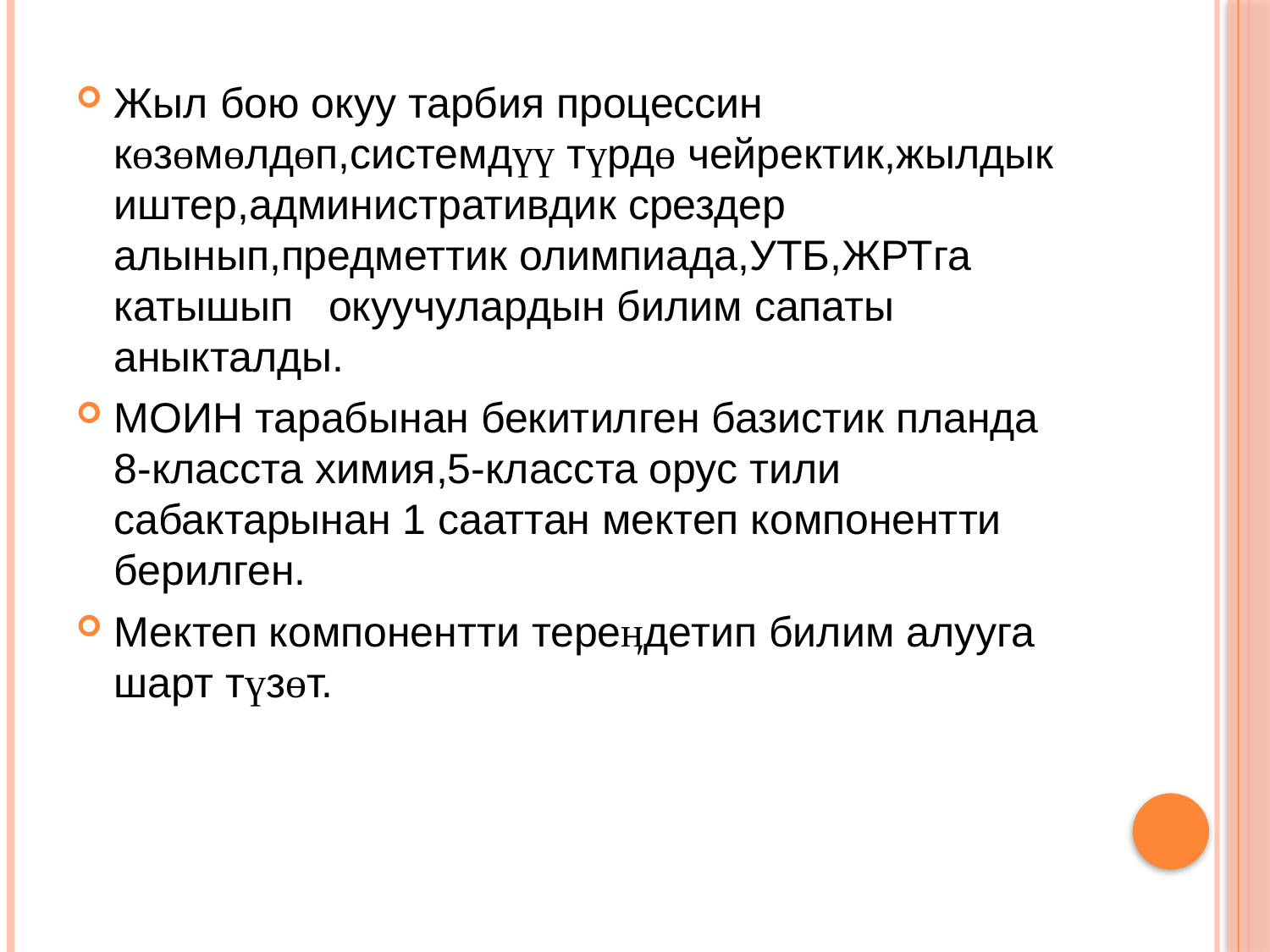

#
Жыл бою окуу тарбия процессин көзөмөлдөп,системдүү түрдө чейректик,жылдык иштер,административдик срездер алынып,предметтик олимпиада,УТБ,ЖРТга катышып   окуучулардын билим сапаты аныкталды.
МОИН тарабынан бекитилген базистик планда 8-класста химия,5-класста орус тили сабактарынан 1 сааттан мектеп компонентти берилген.
Мектеп компонентти тереӊдетип билим алууга шарт түзөт.